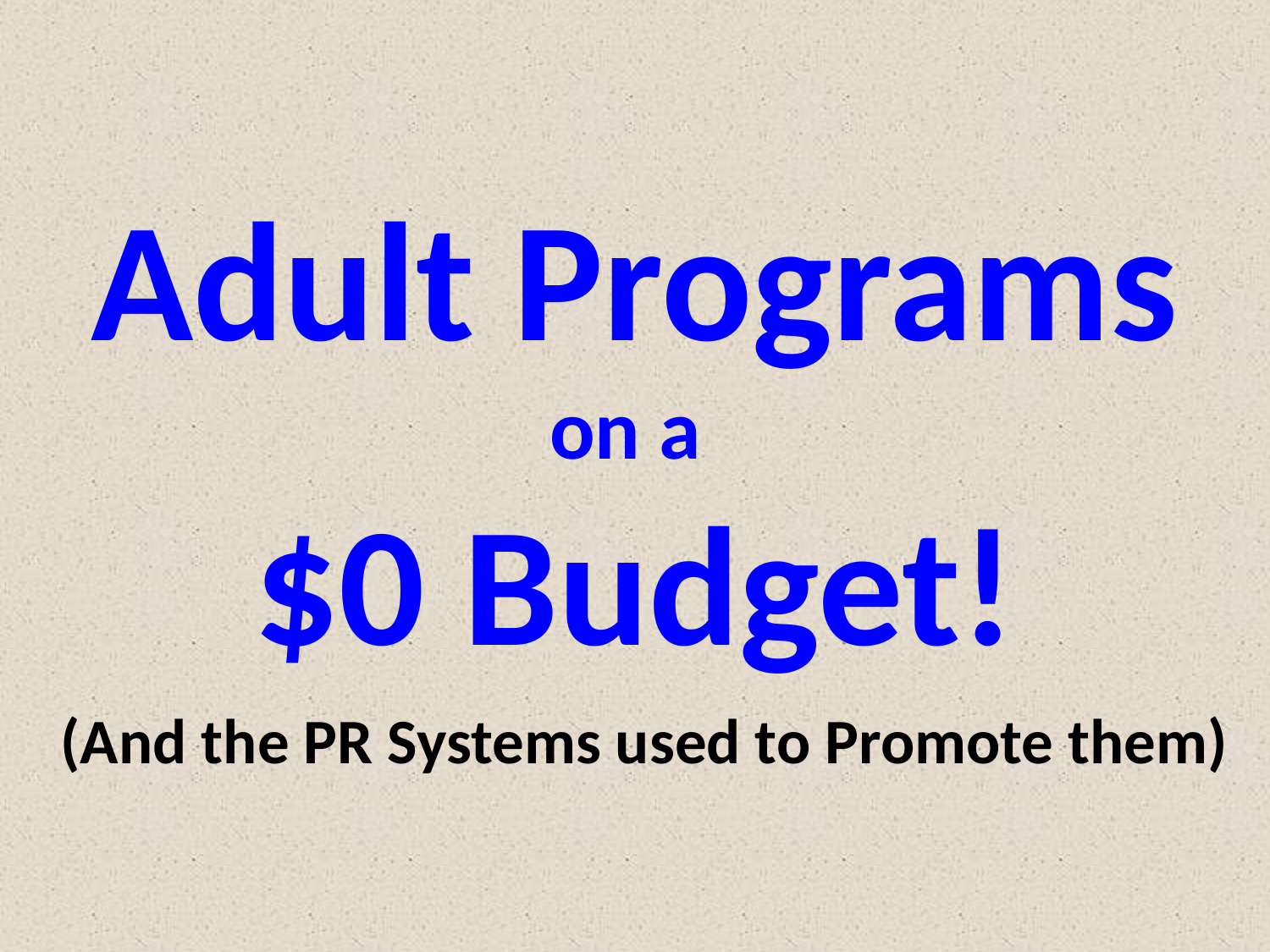

# Adult Programs on a $0 Budget! (And the PR Systems used to Promote them)
 (And the PR Systems used to Promote them)